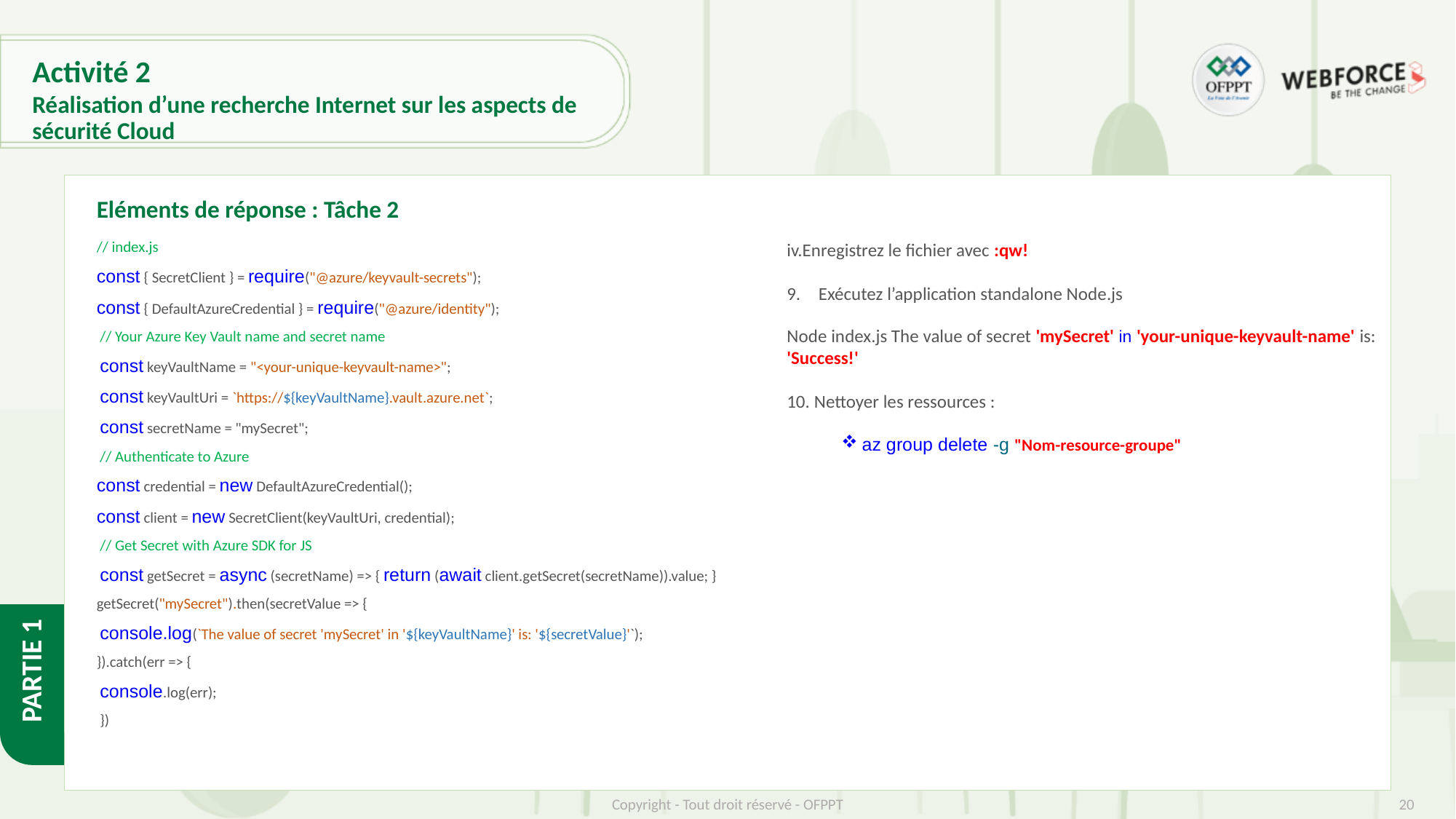

# Activité 2
Réalisation d’une recherche Internet sur les aspects de sécurité Cloud

Enregistrez le fichier avec :qw!

 Exécutez l’application standalone Node.js

Node index.js The value of secret 'mySecret' in 'your-unique-keyvault-name' is: 'Success!'

Nettoyer les ressources :

az group delete -g "Nom-resource-groupe"
Eléments de réponse : Tâche 2

// index.js
const { SecretClient } = require("@azure/keyvault-secrets");
const { DefaultAzureCredential } = require("@azure/identity");
 // Your Azure Key Vault name and secret name
 const keyVaultName = "<your-unique-keyvault-name>";
 const keyVaultUri = `https://${keyVaultName}.vault.azure.net`;
 const secretName = "mySecret";
 // Authenticate to Azure
const credential = new DefaultAzureCredential();
const client = new SecretClient(keyVaultUri, credential);
 // Get Secret with Azure SDK for JS
 const getSecret = async (secretName) => { return (await client.getSecret(secretName)).value; }
getSecret("mySecret").then(secretValue => {
 console.log(`The value of secret 'mySecret' in '${keyVaultName}' is: '${secretValue}'`);
}).catch(err => {
 console.log(err);
 })